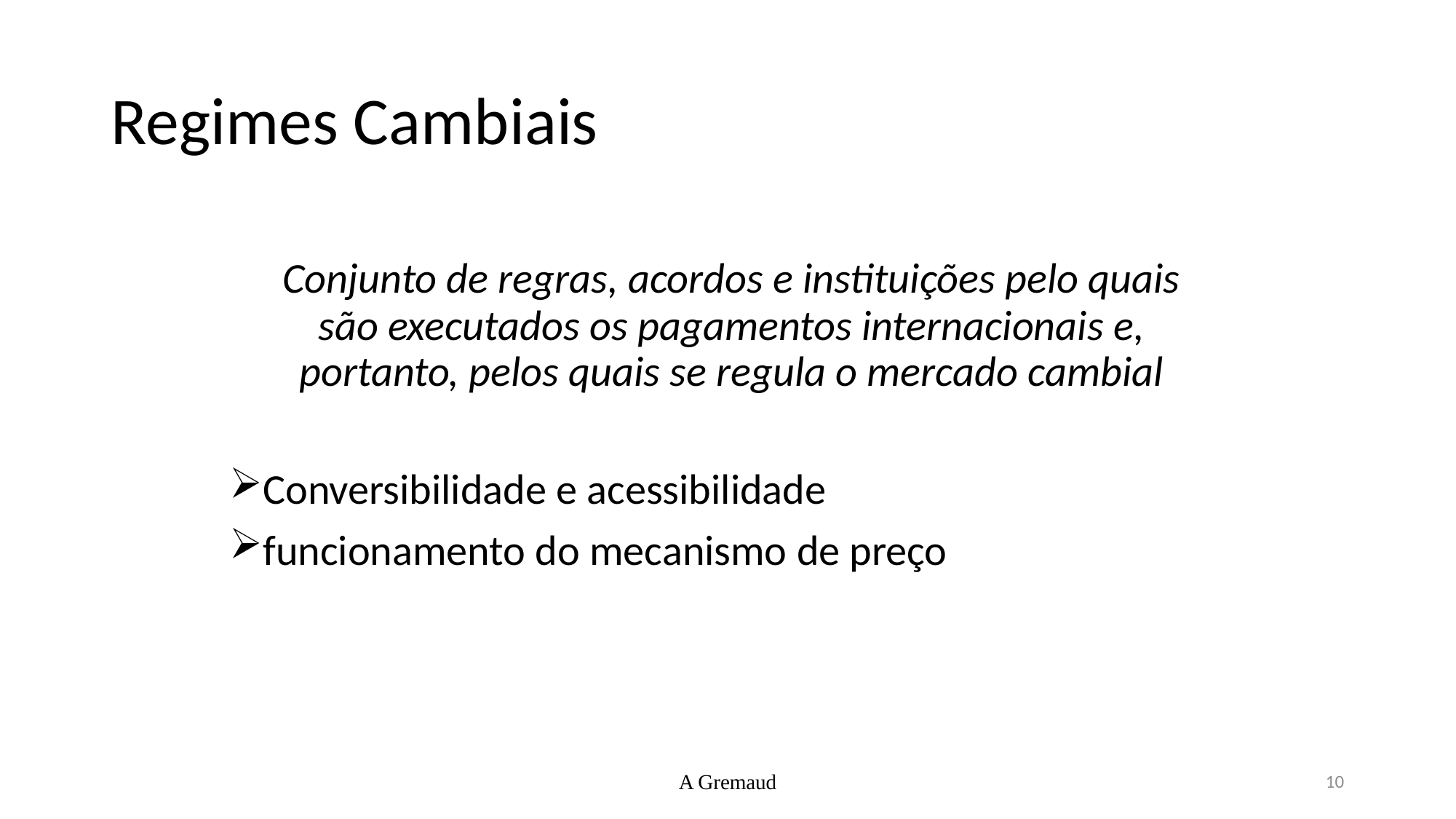

# Regimes Cambiais
	Conjunto de regras, acordos e instituições pelo quais são executados os pagamentos internacionais e, portanto, pelos quais se regula o mercado cambial

Conversibilidade e acessibilidade
funcionamento do mecanismo de preço
A Gremaud
10